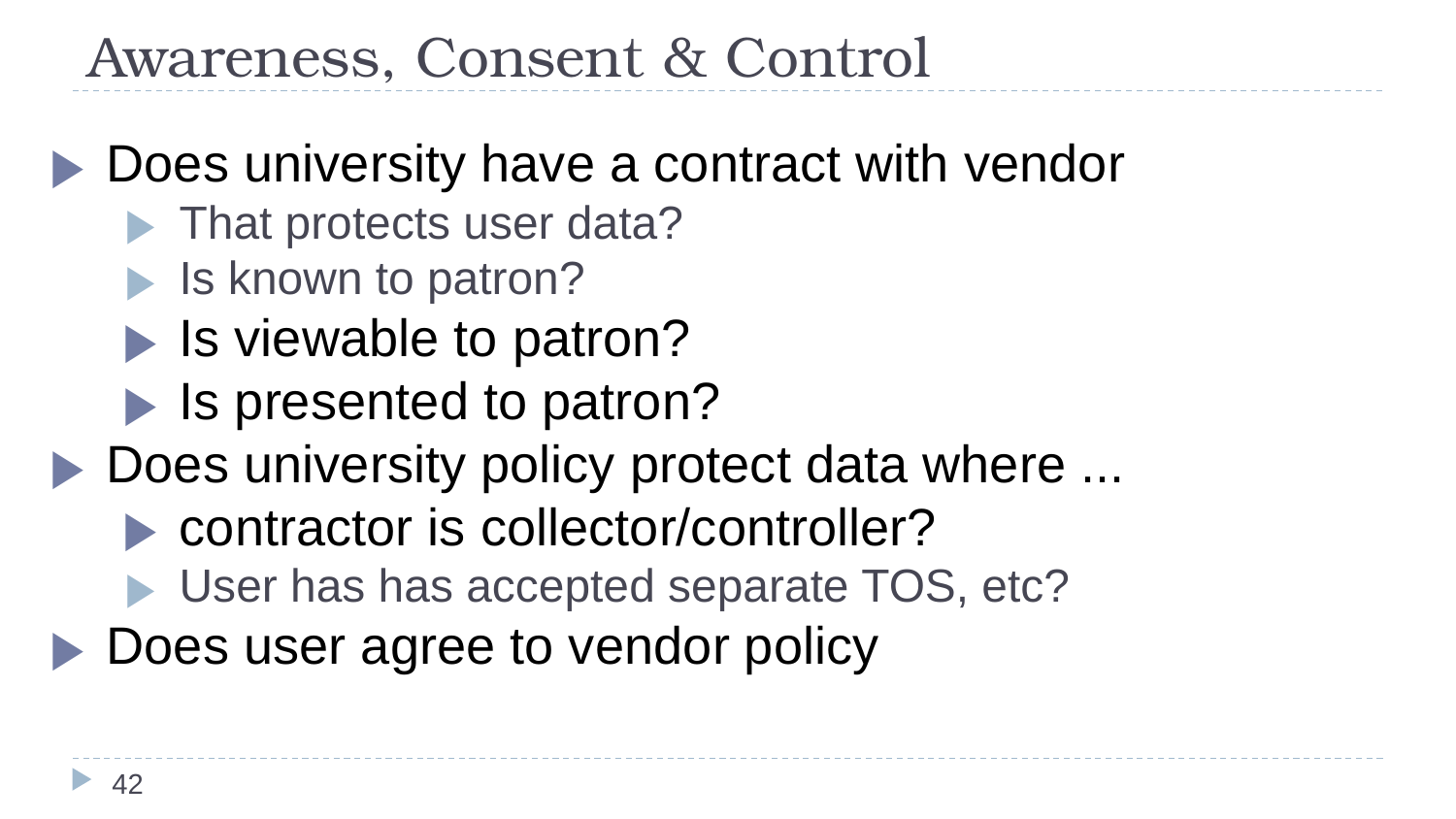

# Awareness, Consent & Control
Does university have a contract with vendor
That protects user data?
Is known to patron?
Is viewable to patron?
Is presented to patron?
Does university policy protect data where ...
contractor is collector/controller?
User has has accepted separate TOS, etc?
Does user agree to vendor policy
42